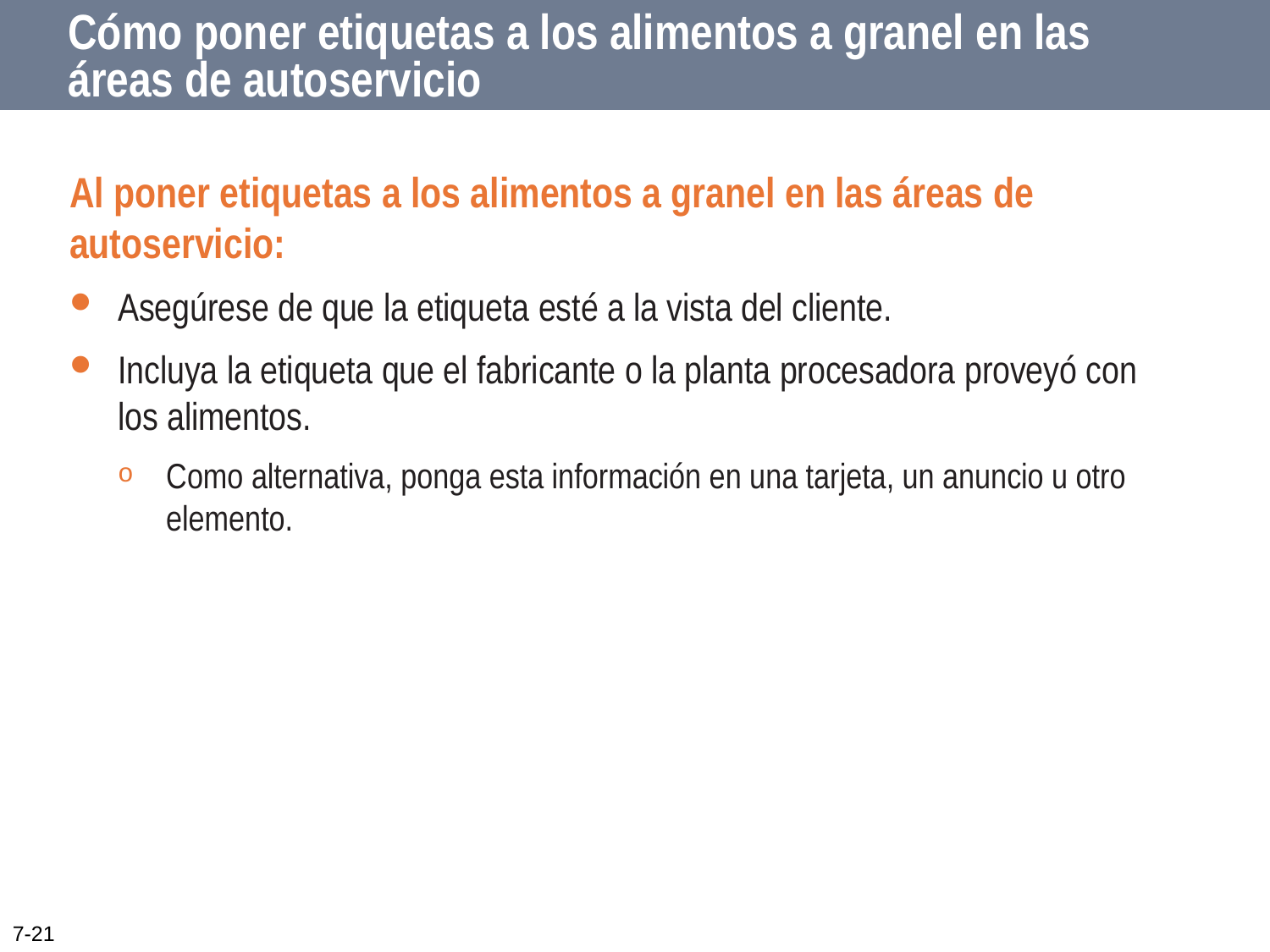

# Cómo poner etiquetas a los alimentos a granel en las áreas de autoservicio
Al poner etiquetas a los alimentos a granel en las áreas de autoservicio:
Asegúrese de que la etiqueta esté a la vista del cliente.
Incluya la etiqueta que el fabricante o la planta procesadora proveyó con los alimentos.
Como alternativa, ponga esta información en una tarjeta, un anuncio u otro elemento.
7-21